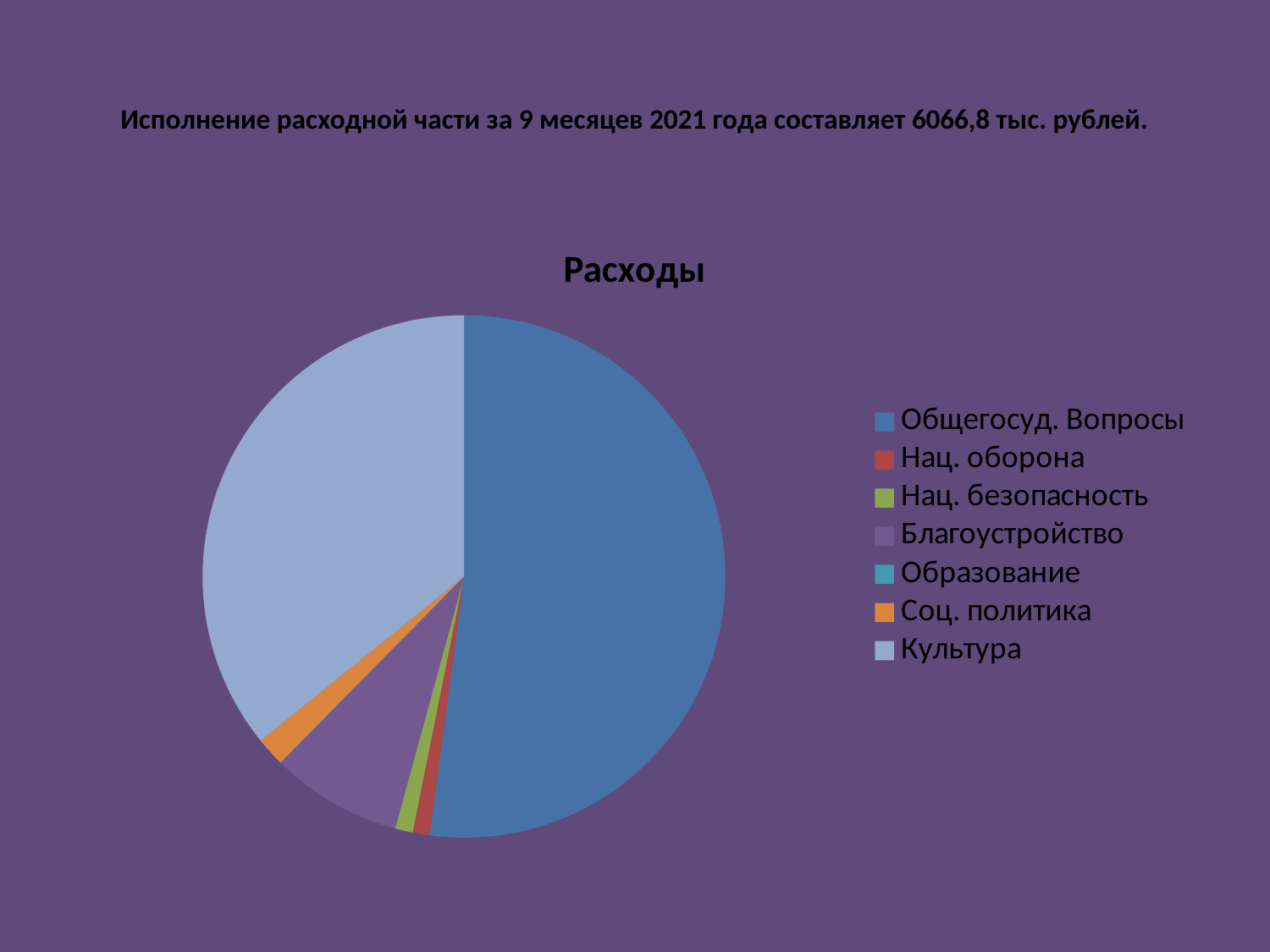

# Исполнение расходной части за 9 месяцев 2021 года составляет 6066,8 тыс. рублей.

### Chart:

| Category | Расходы |
|---|---|
| Общегосуд. Вопросы | 3161.6 |
| Нац. оборона | 62.9 |
| Нац. безопасность | 66.5 |
| Благоустройство | 492.6 |
| Образование | 1.5 |
| Соц. политика | 108.8 |
| Культура | 2172.9 |